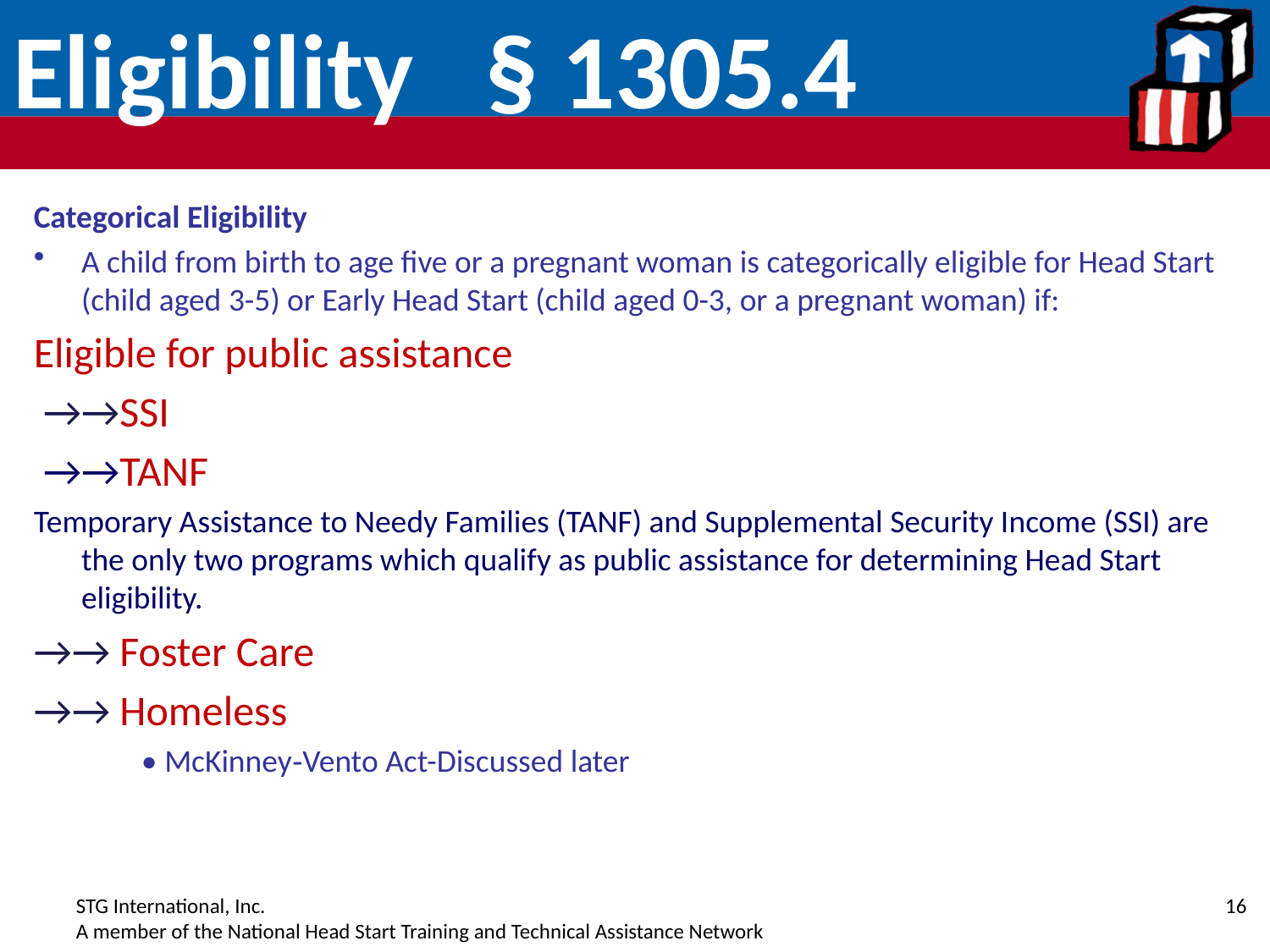

# Eligibility   § 1305.4
Categorical Eligibility
A child from birth to age five or a pregnant woman is categorically eligible for Head Start (child aged 3-5) or Early Head Start (child aged 0-3, or a pregnant woman) if:
Eligible for public assistance
 →→SSI
 →→TANF
Temporary Assistance to Needy Families (TANF) and Supplemental Security Income (SSI) are the only two programs which qualify as public assistance for determining Head Start eligibility.
→→ Foster Care
→→ Homeless
               • McKinney‐Vento Act-Discussed later

16